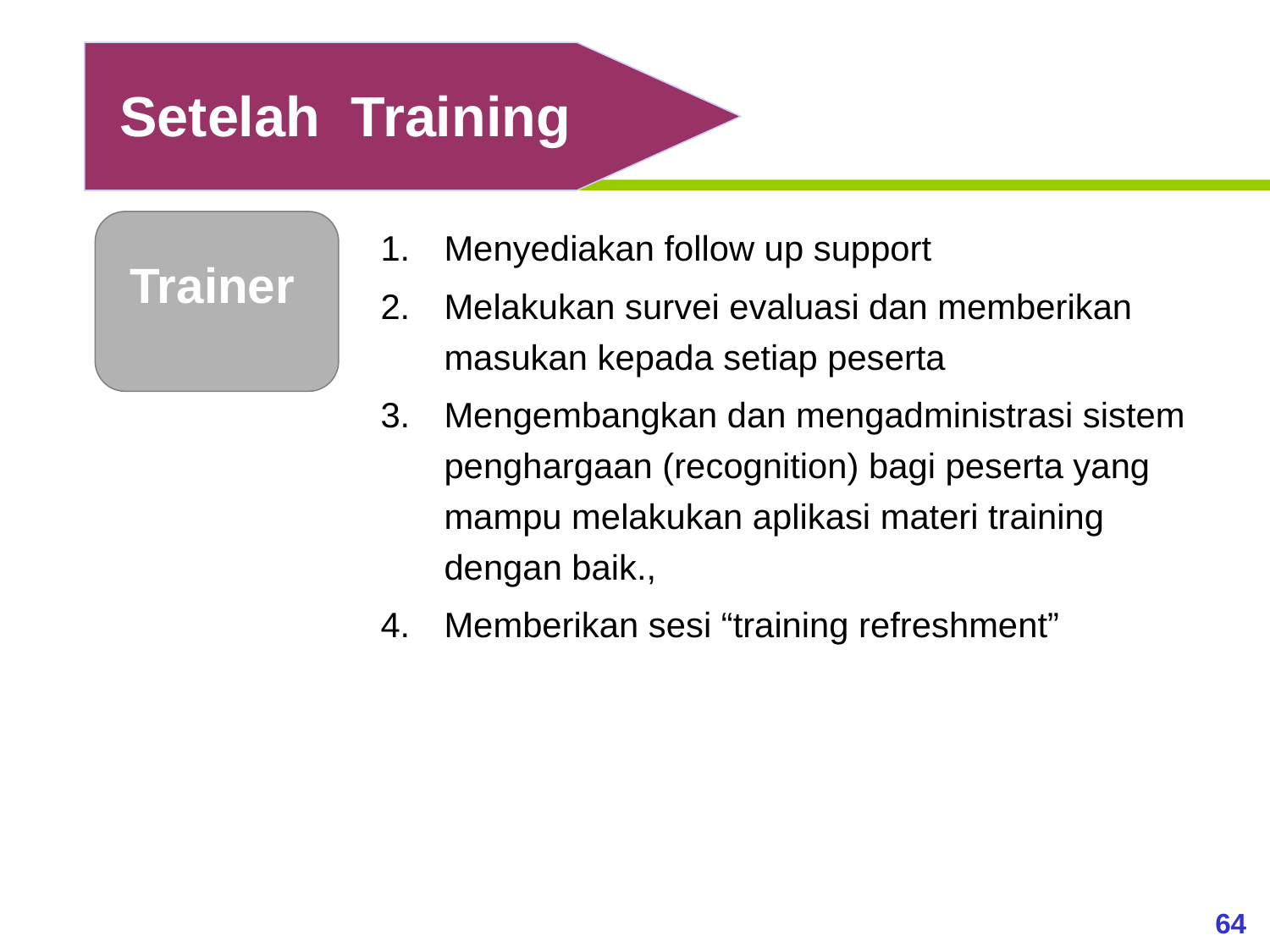

Setelah  Training

Menyediakan follow up support
Melakukan survei evaluasi dan memberikan masukan kepada setiap peserta
Mengembangkan dan mengadministrasi sistem penghargaan (recognition) bagi peserta yang mampu melakukan aplikasi materi training dengan baik.,
Memberikan sesi “training refreshment”
Trainer